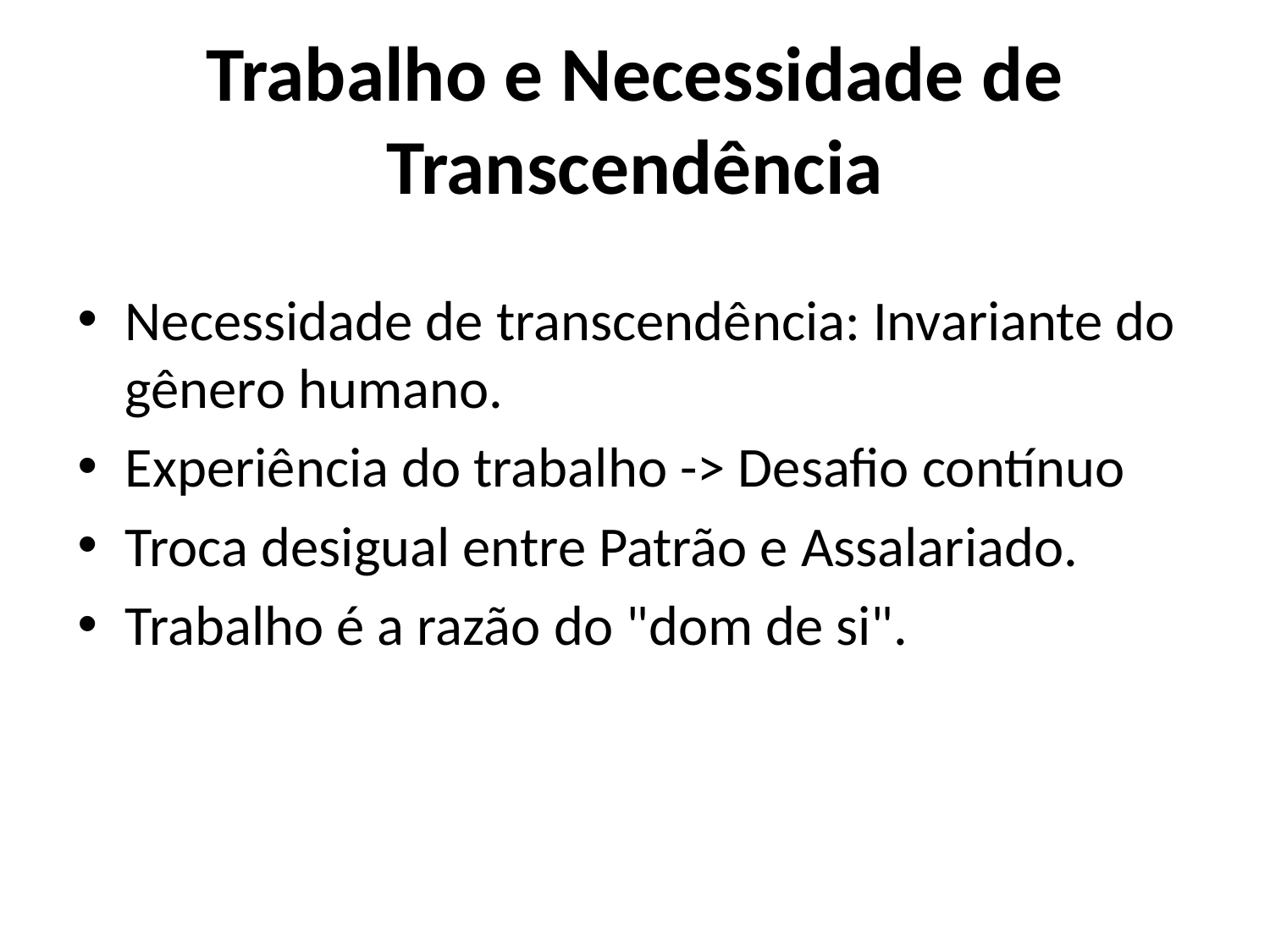

# Trabalho e Necessidade de Transcendência
Necessidade de transcendência: Invariante do gênero humano.
Experiência do trabalho -> Desafio contínuo
Troca desigual entre Patrão e Assalariado.
Trabalho é a razão do "dom de si".